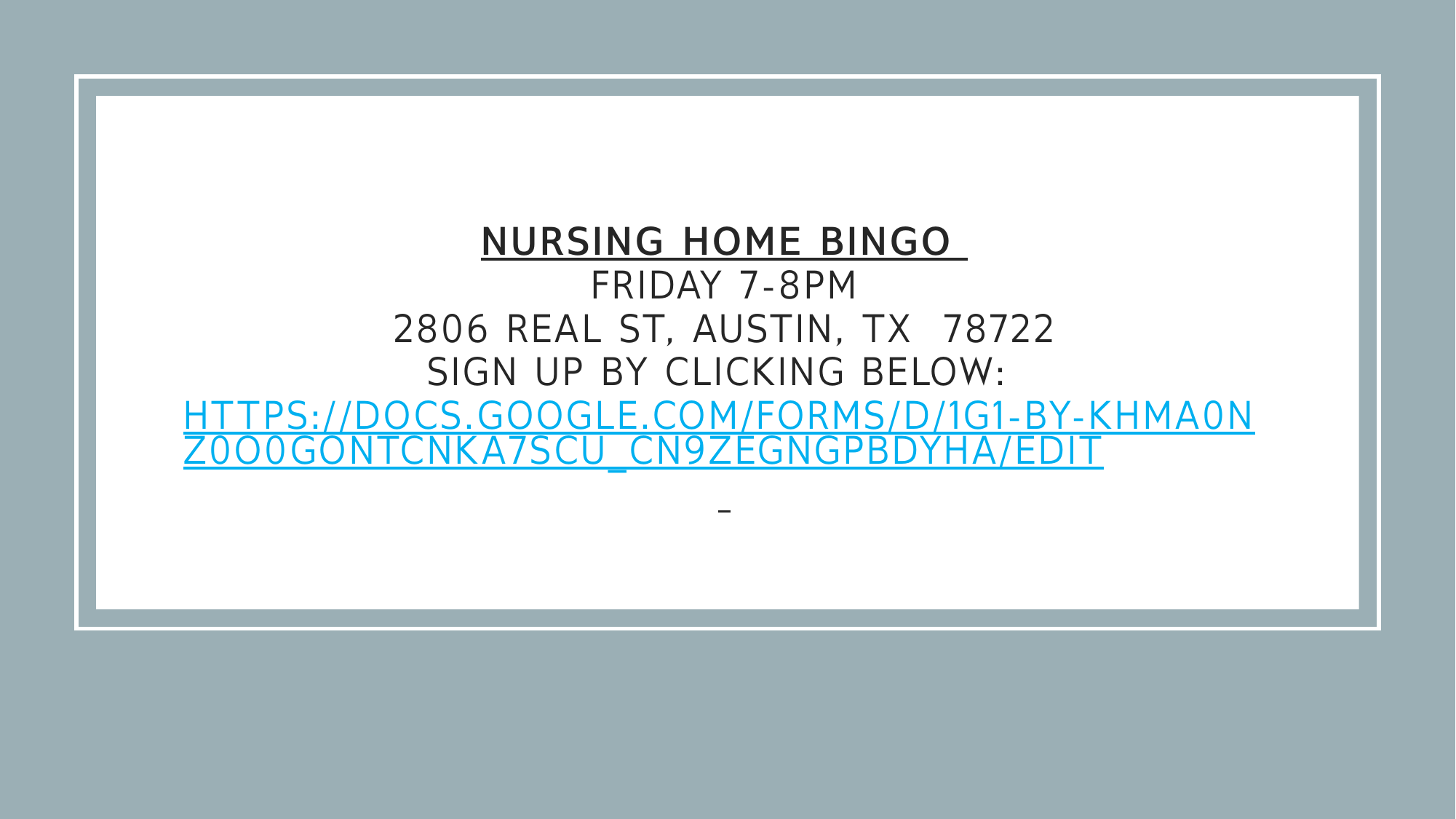

# Nursing Home Bingo Friday 7-8pm 2806 Real St, Austin, TX  78722 Sign up By clicking below: https://docs.google.com/forms/d/1G1-By-KHmA0NZ0O0goNtcnkA7Scu_CN9ZEgngpbdYhA/edit